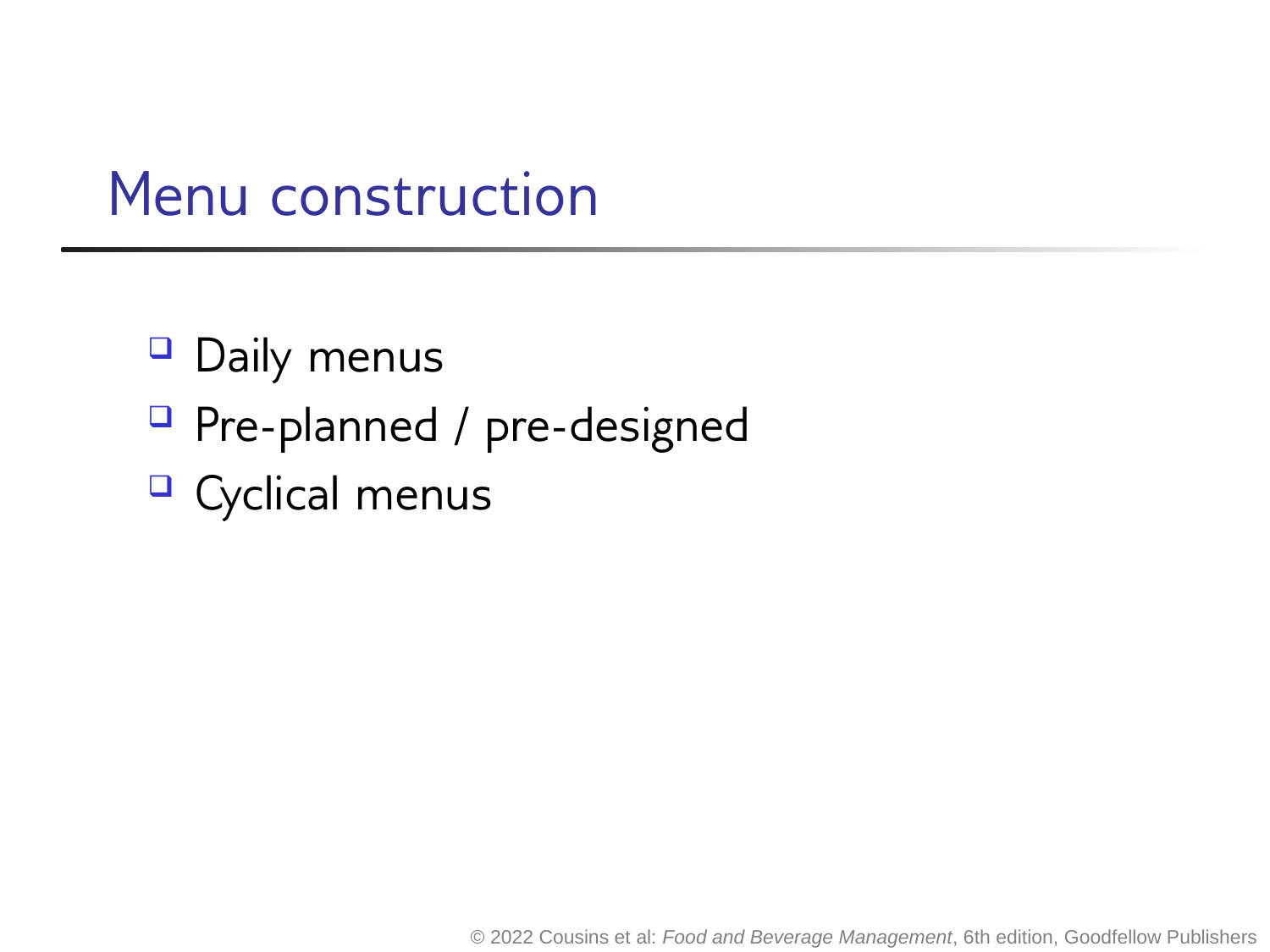

# Menu construction
Daily menus
Pre-planned / pre-designed
Cyclical menus